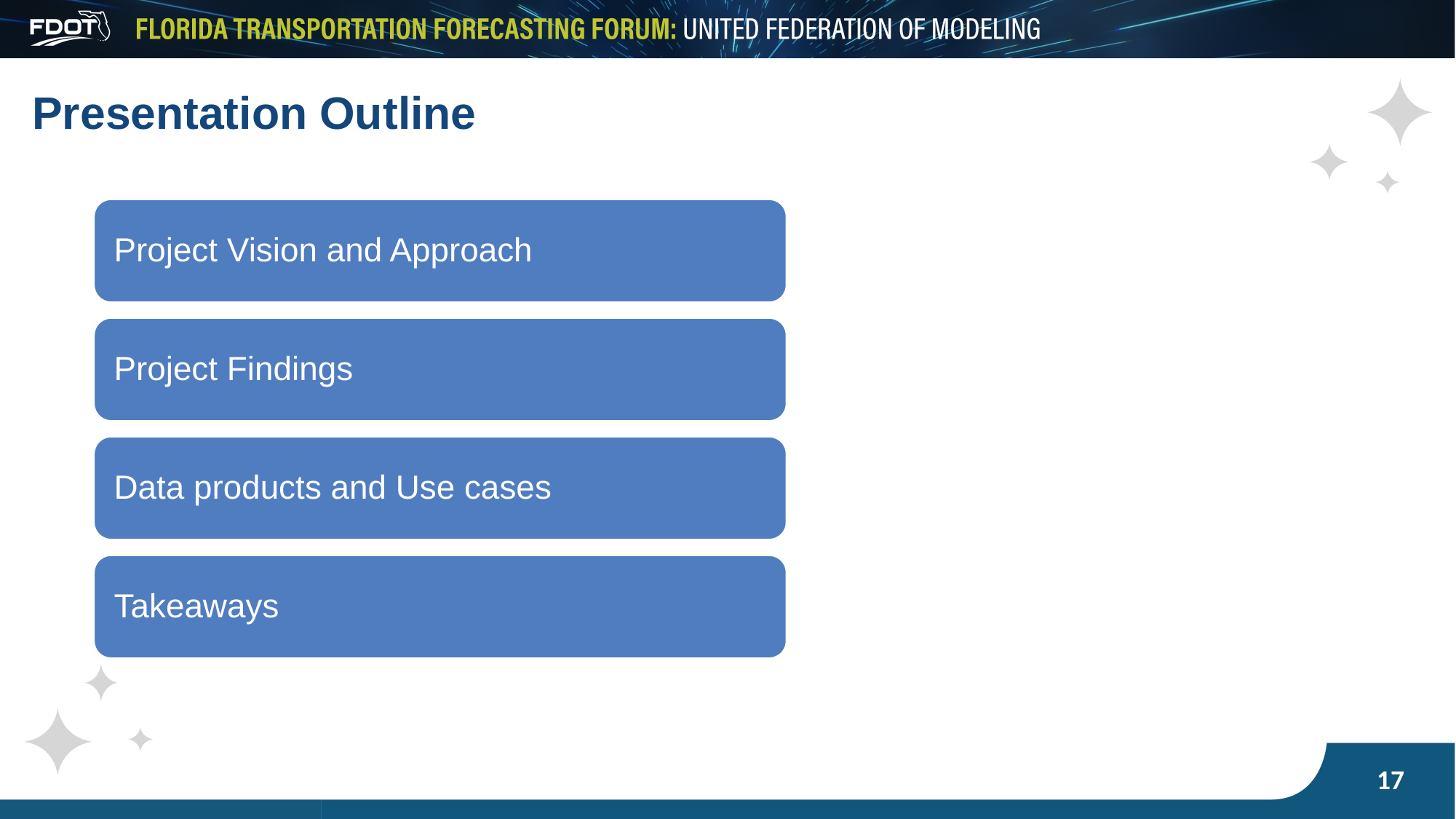

# Presentation Outline
Project Vision and Approach
Project Findings
Data products and Use cases
Takeaways
17